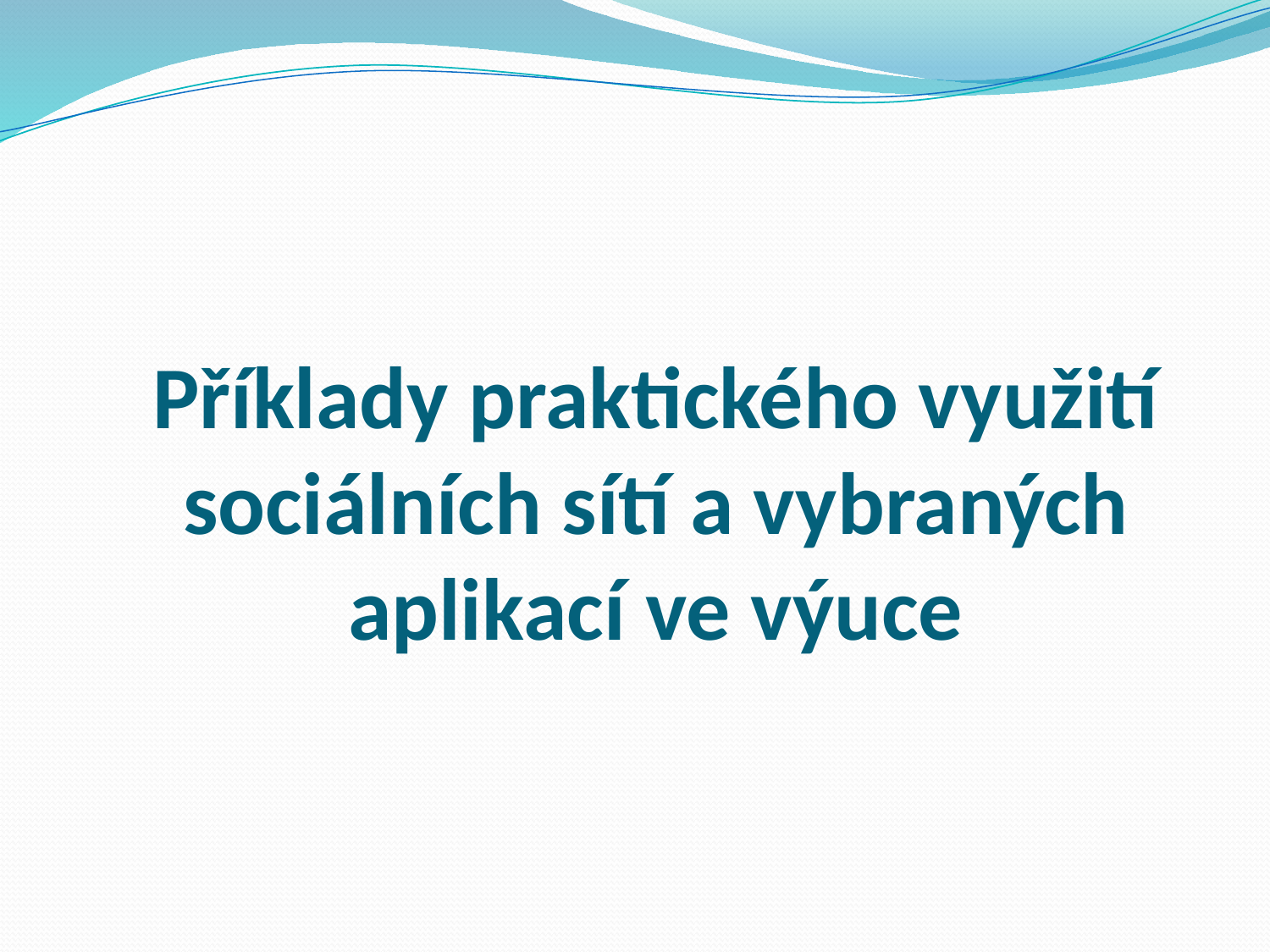

# Příklady praktického využití sociálních sítí a vybraných aplikací ve výuce